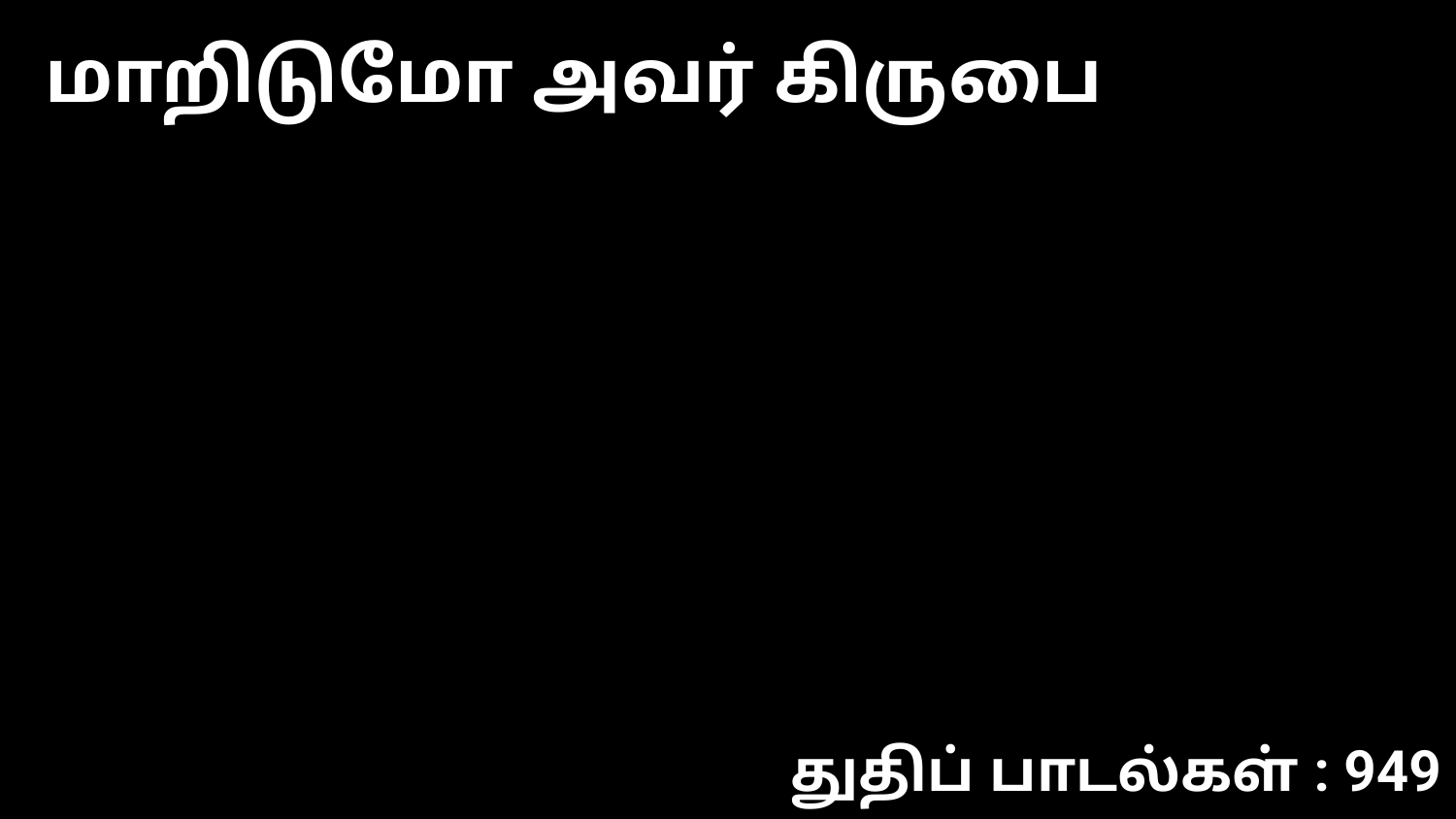

மாறிடுமோ அவர் கிருபை
துதிப் பாடல்கள் : 949